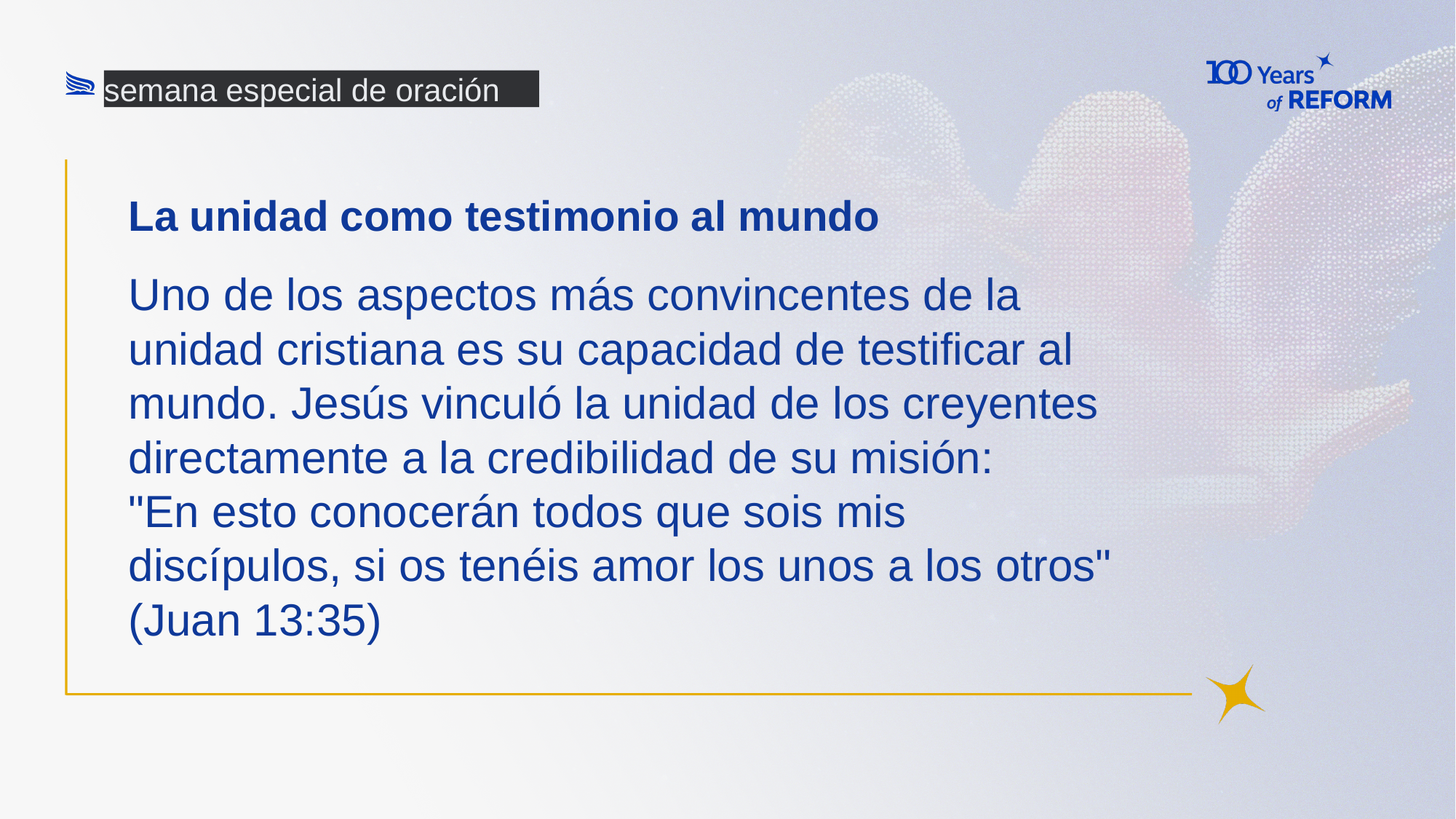

semana especial de oración
# La unidad como testimonio al mundo
Uno de los aspectos más convincentes de la unidad cristiana es su capacidad de testificar al mundo. Jesús vinculó la unidad de los creyentes directamente a la credibilidad de su misión:
"En esto conocerán todos que sois mis discípulos, si os tenéis amor los unos a los otros" (Juan 13:35)